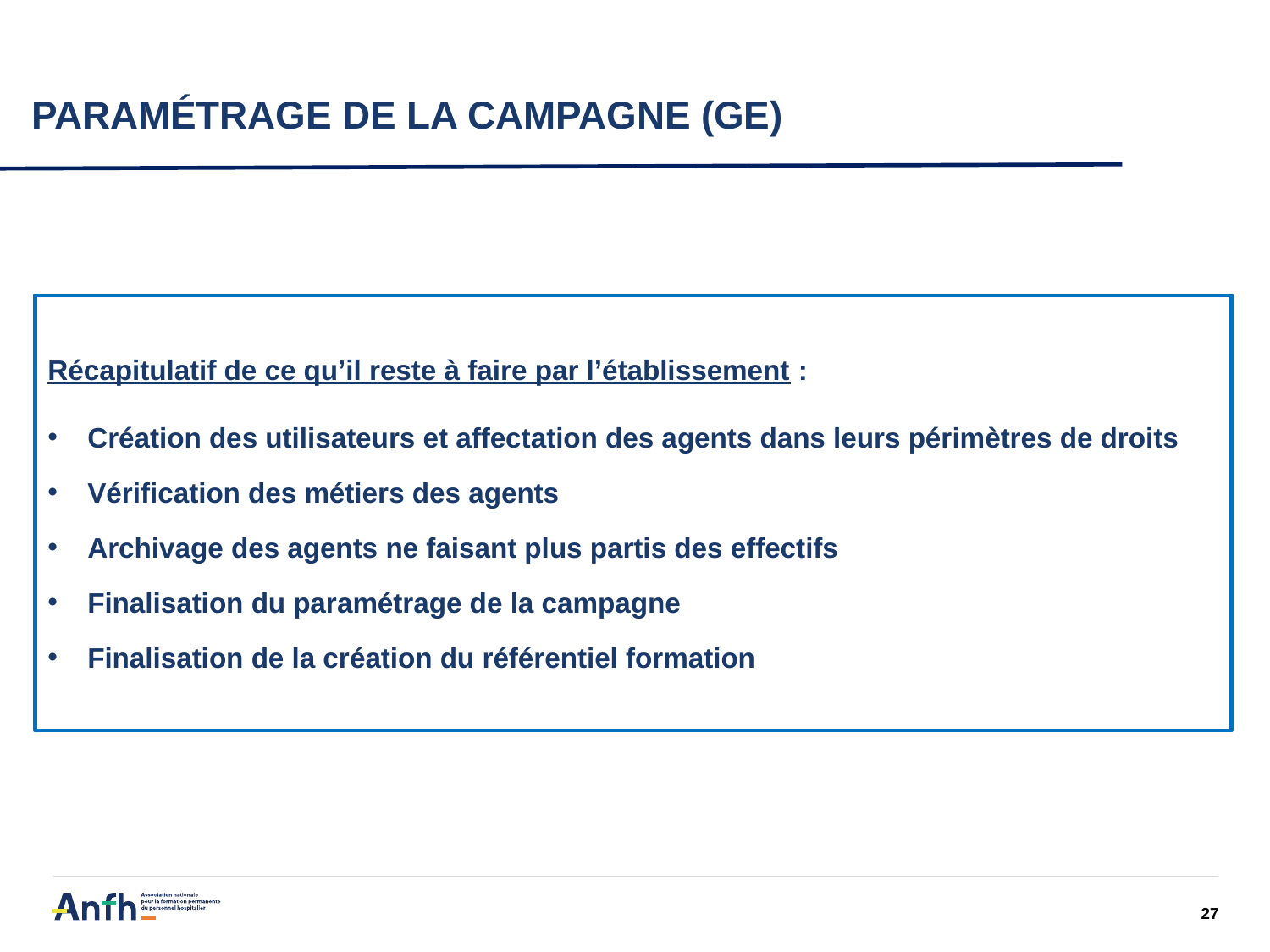

# PARAMÉTRAGE DE LA CAMPAGNE (GE)

Récapitulatif de ce qu’il reste à faire par l’établissement :

Création des utilisateurs et affectation des agents dans leurs périmètres de droits
Vérification des métiers des agents
Archivage des agents ne faisant plus partis des effectifs
Finalisation du paramétrage de la campagne
Finalisation de la création du référentiel formation

27